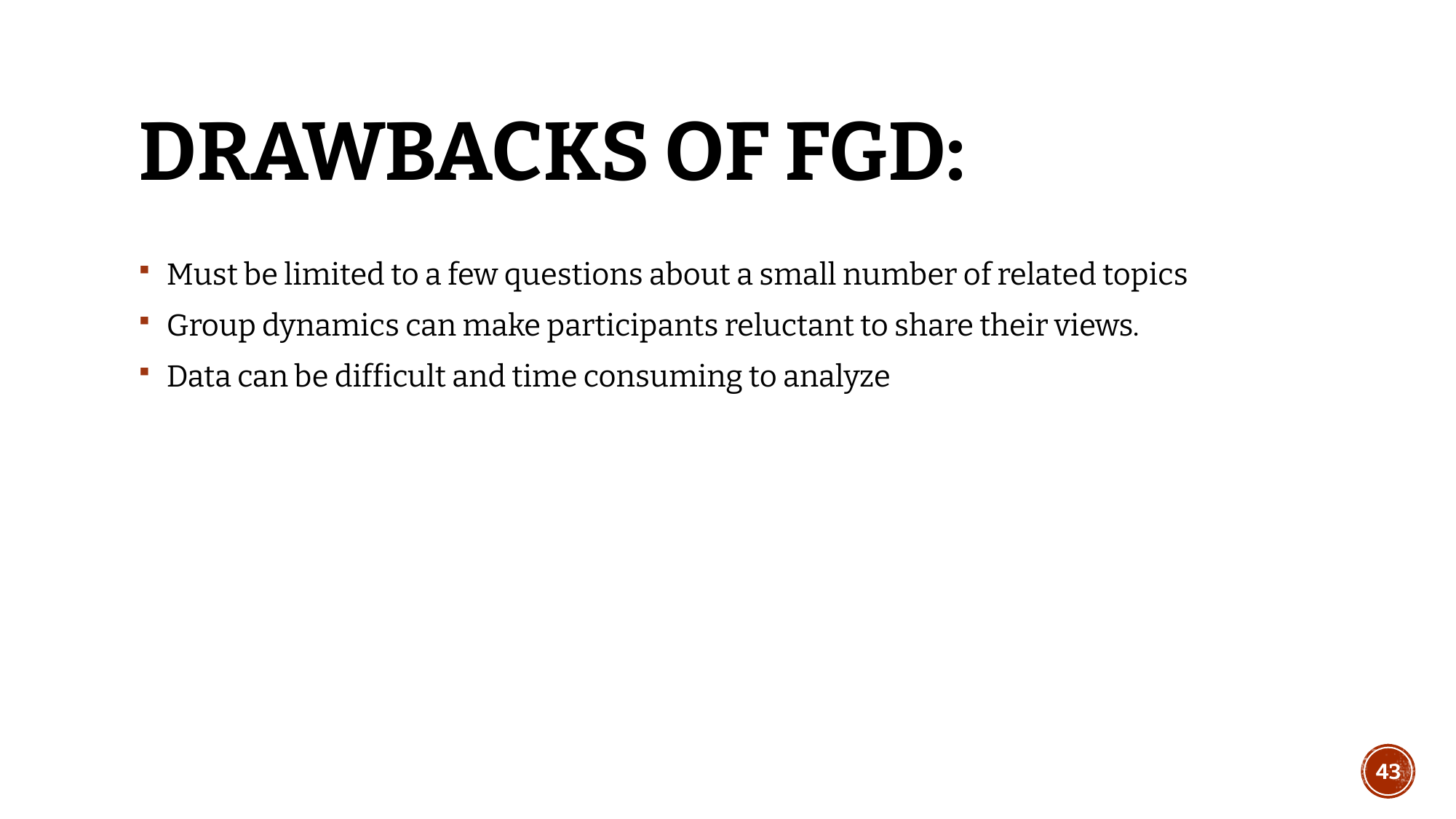

# Drawbacks of FGD:
 Must be limited to a few questions about a small number of related topics
 Group dynamics can make participants reluctant to share their views.
 Data can be difficult and time consuming to analyze
43